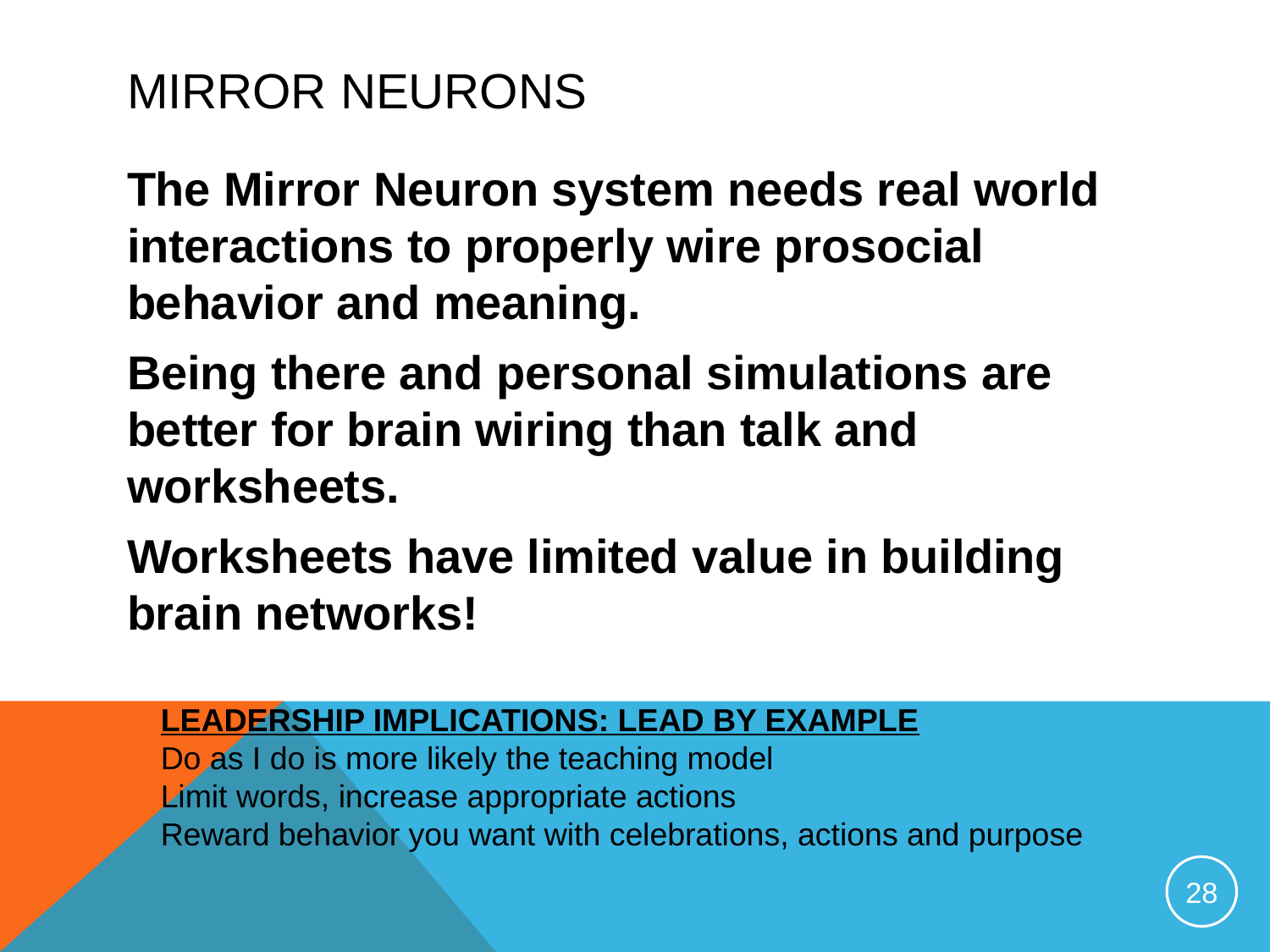

# MIRROR NEURONS
The Mirror Neuron system needs real world interactions to properly wire prosocial behavior and meaning.
Being there and personal simulations are better for brain wiring than talk and worksheets.
Worksheets have limited value in building brain networks!

LEADERSHIP IMPLICATIONS: LEAD BY EXAMPLE
Do as I do is more likely the teaching model
Limit words, increase appropriate actions
Reward behavior you want with celebrations, actions and purpose

28